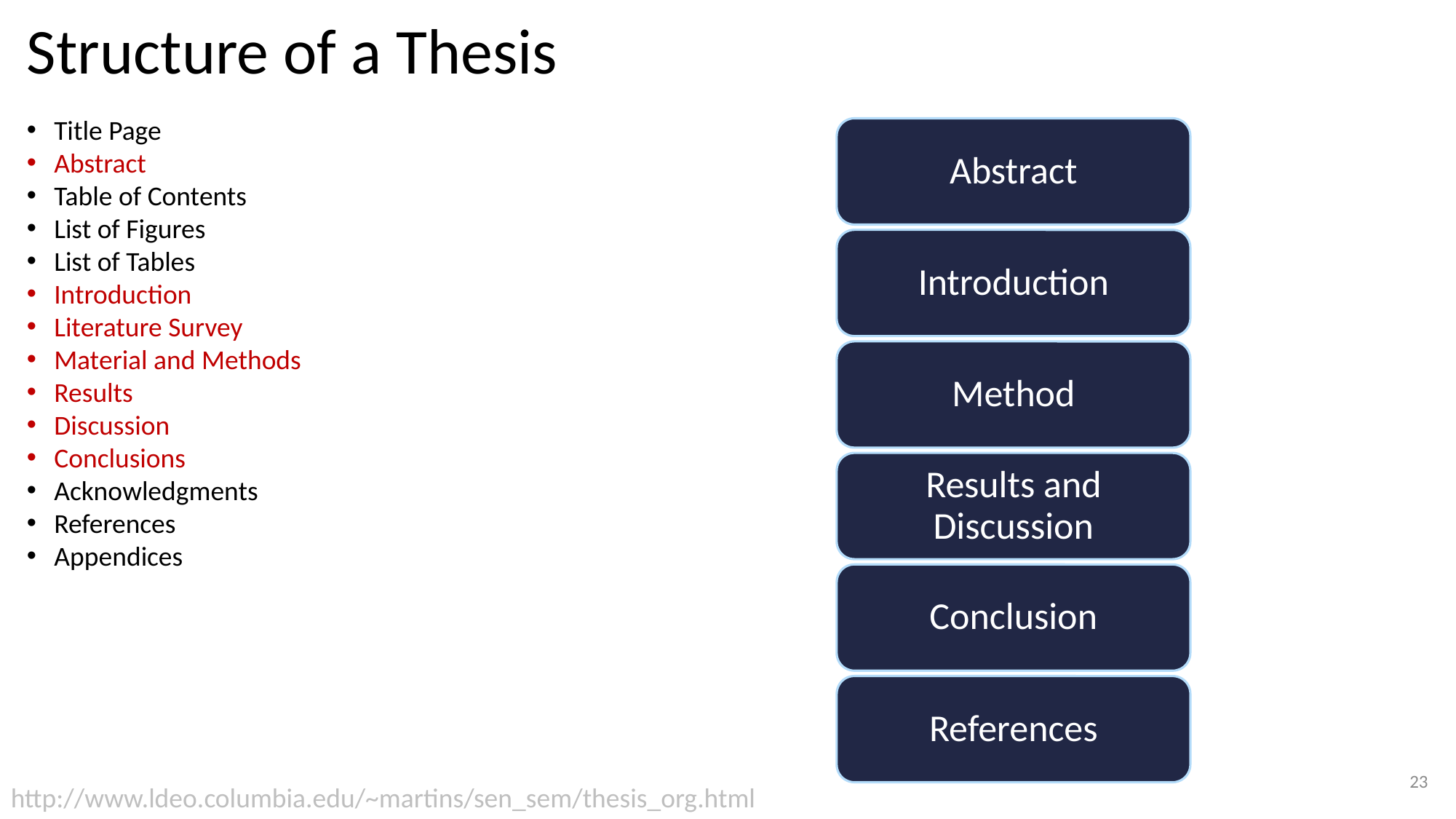

# Structure of a Thesis
Title Page
Abstract
Table of Contents
List of Figures
List of Tables
Introduction
Literature Survey
Material and Methods
Results
Discussion
Conclusions
Acknowledgments
References
Appendices

Abstract

Introduction

Method

Results and Discussion

Conclusion

References
23
http://www.ldeo.columbia.edu/~martins/sen_sem/thesis_org.html